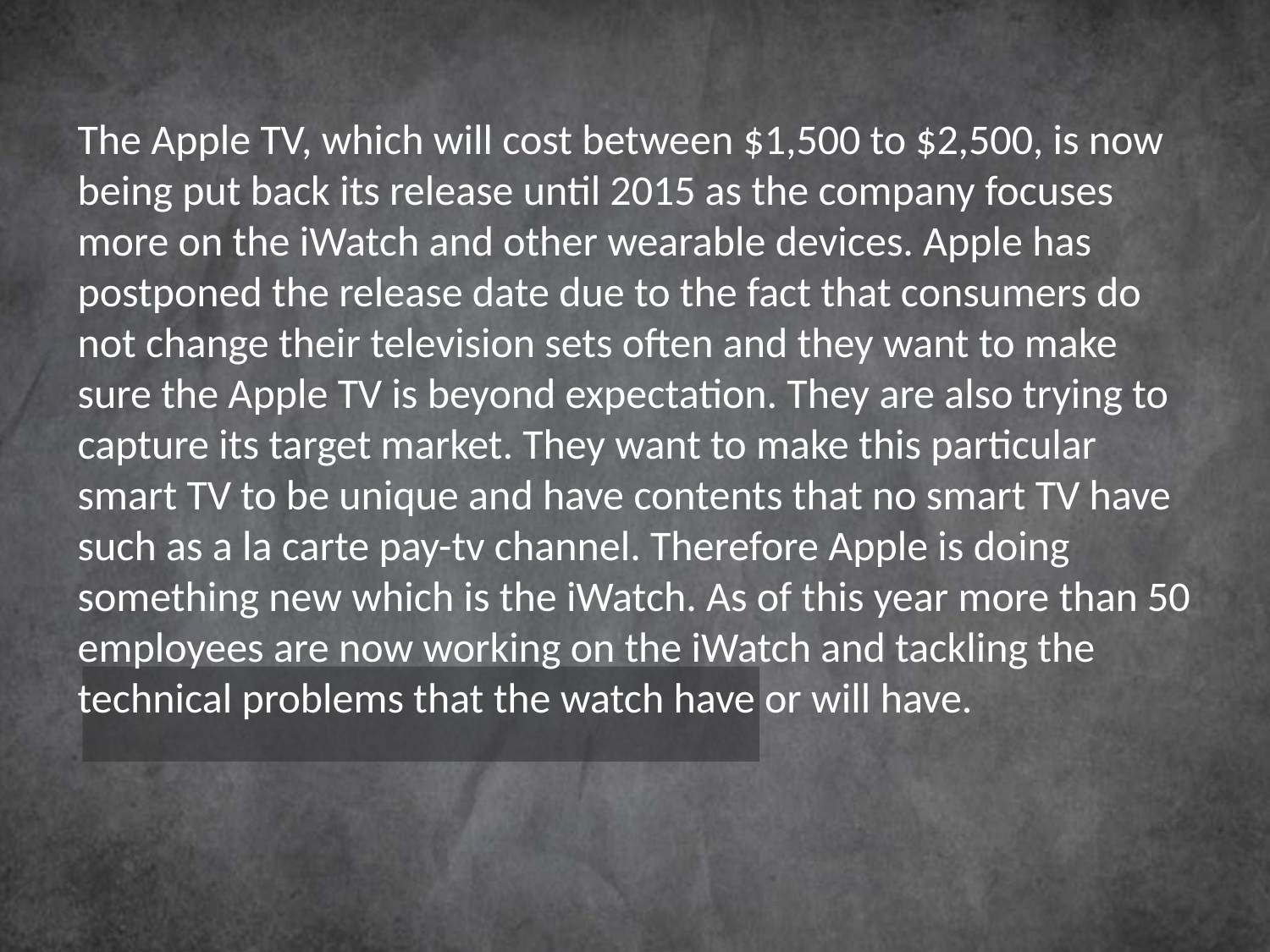

The Apple TV, which will cost between $1,500 to $2,500, is now being put back its release until 2015 as the company focuses more on the iWatch and other wearable devices. Apple has postponed the release date due to the fact that consumers do not change their television sets often and they want to make sure the Apple TV is beyond expectation. They are also trying to capture its target market. They want to make this particular smart TV to be unique and have contents that no smart TV have such as a la carte pay-tv channel. Therefore Apple is doing something new which is the iWatch. As of this year more than 50 employees are now working on the iWatch and tackling the technical problems that the watch have or will have.